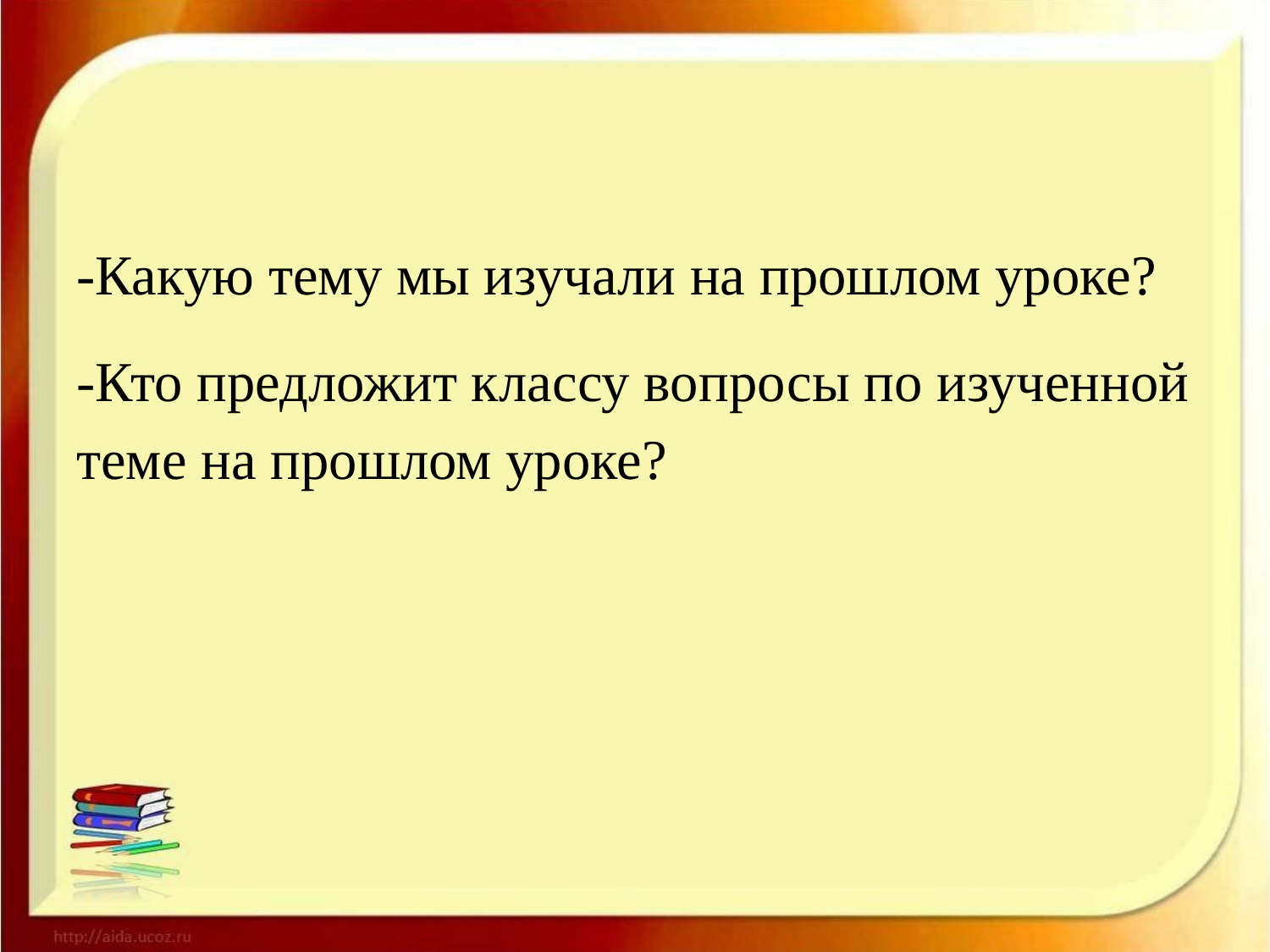

#
-Какую тему мы изучали на прошлом уроке?
-Кто предложит классу вопросы по изученной теме на прошлом уроке?